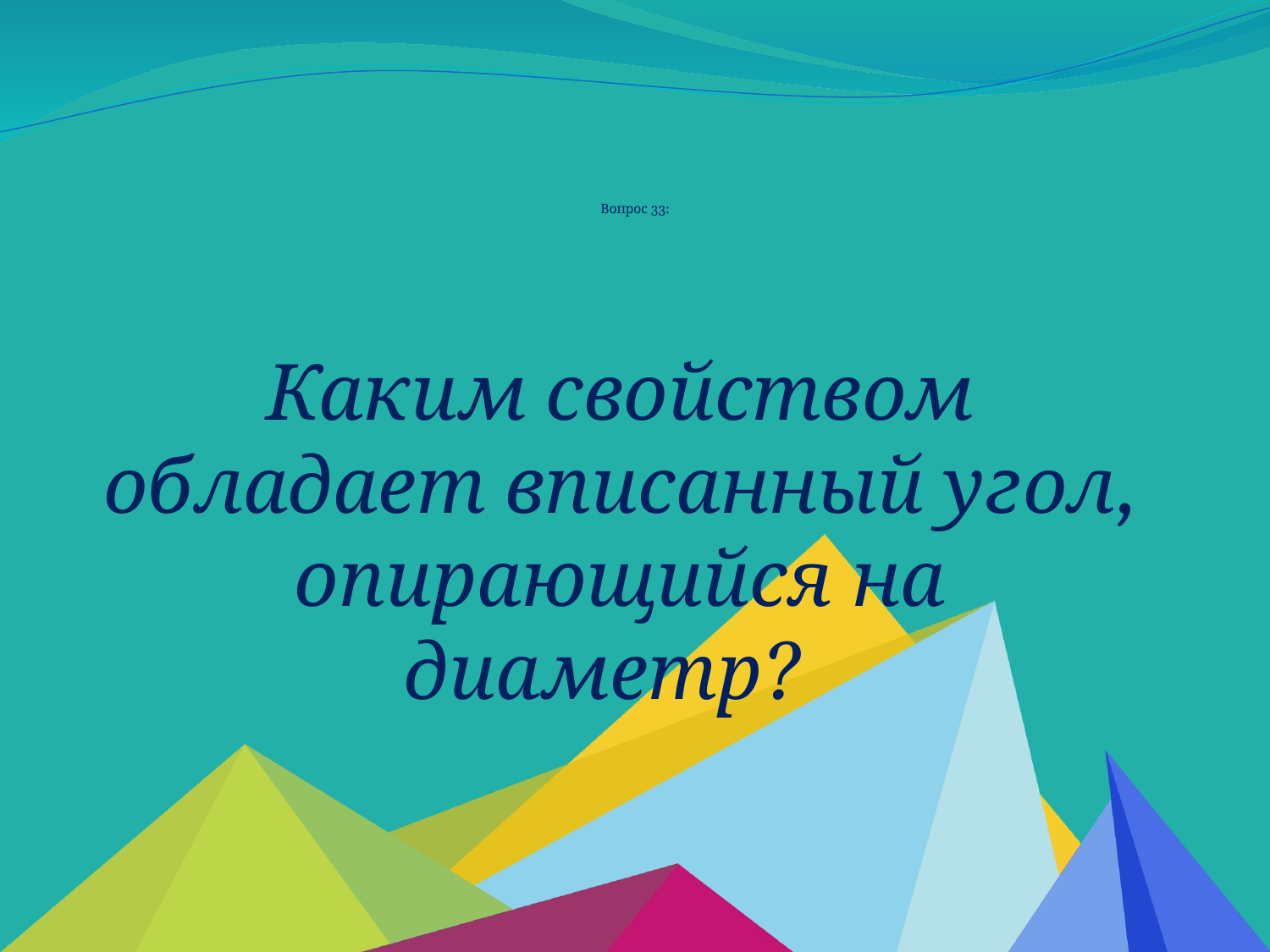

# Вопрос 33:
Каким свойством обладает вписанный угол, опирающийся на диаметр?